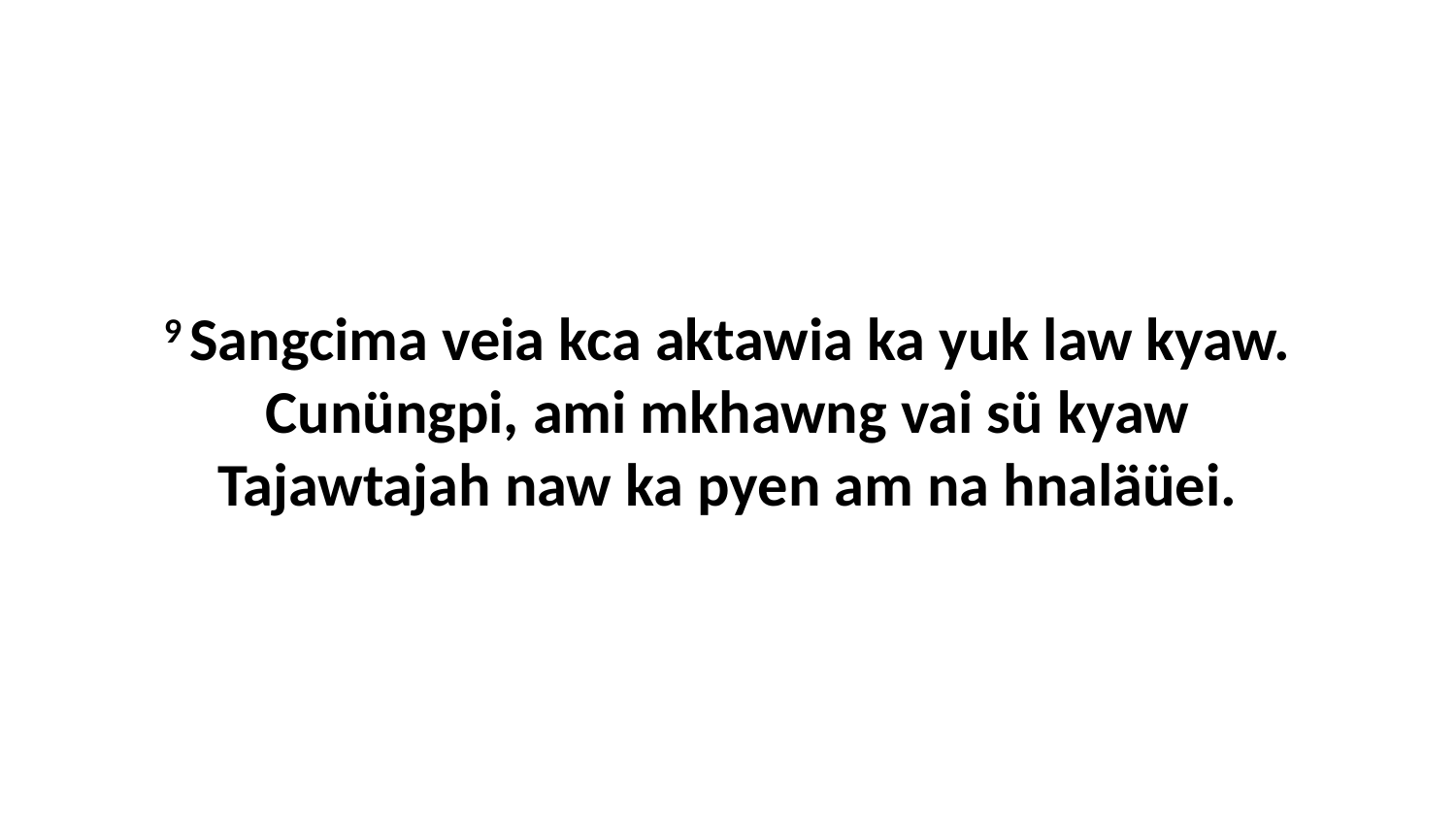

9 Sangcima veia kca aktawia ka yuk law kyaw. Cunüngpi, ami mkhawng vai sü kyaw Tajawtajah naw ka pyen am na hnaläüei.